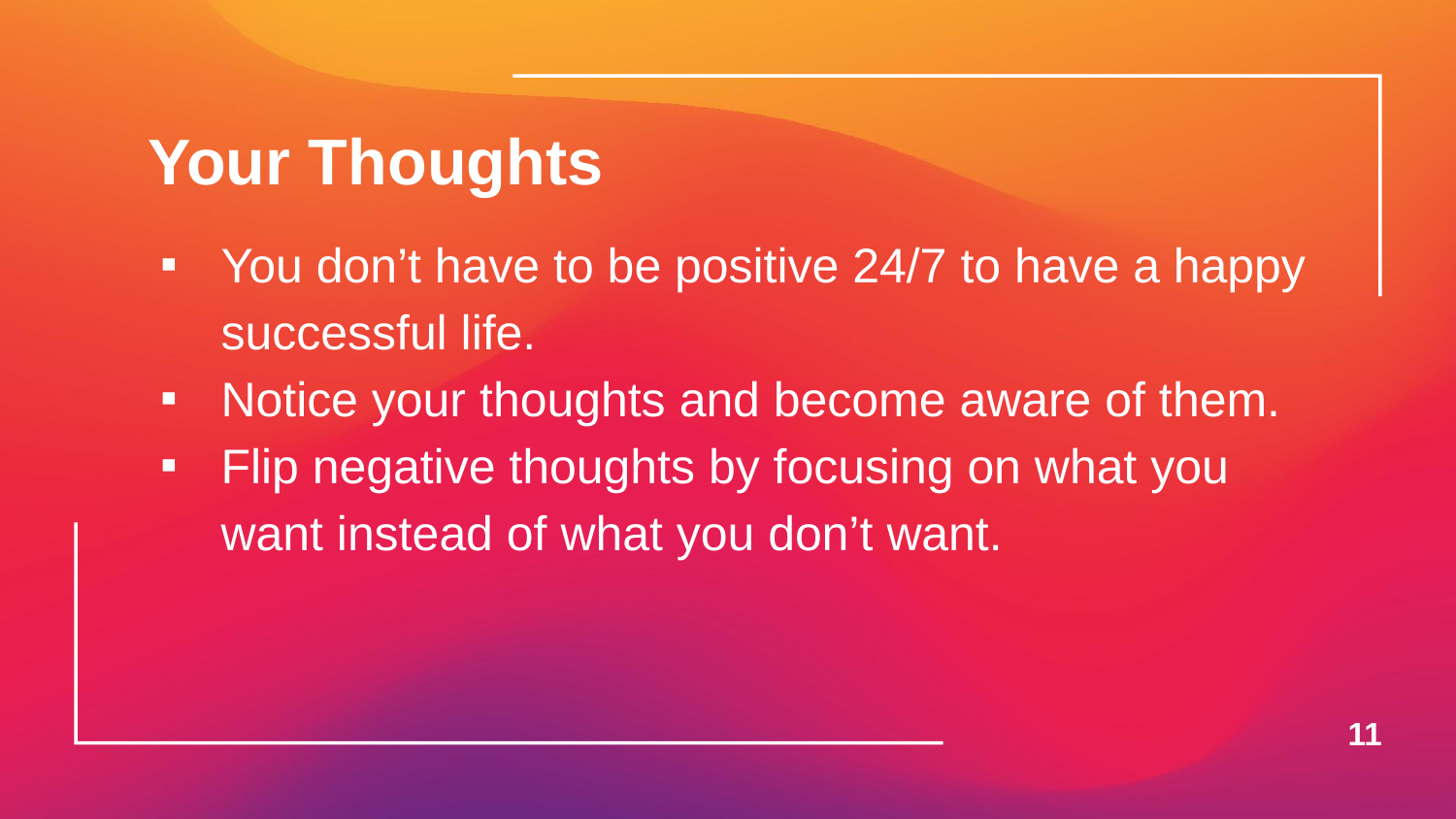

# Your Thoughts
You don’t have to be positive 24/7 to have a happy successful life.
Notice your thoughts and become aware of them.
Flip negative thoughts by focusing on what you want instead of what you don’t want.
11